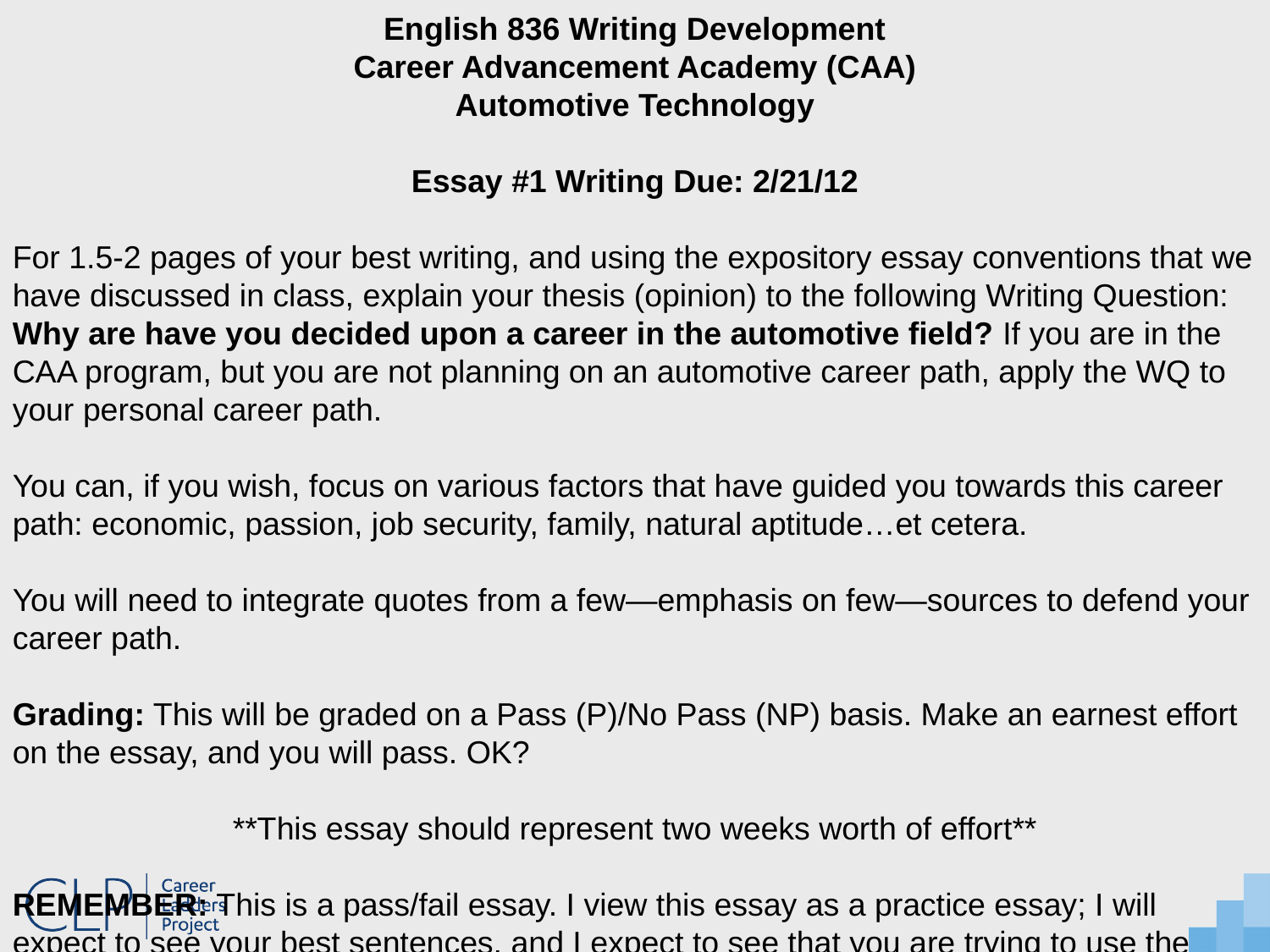

English 836 Writing Development
Career Advancement Academy (CAA)
Automotive Technology

Essay #1 Writing Due: 2/21/12

For 1.5-2 pages of your best writing, and using the expository essay conventions that we have discussed in class, explain your thesis (opinion) to the following Writing Question: Why are have you decided upon a career in the automotive field? If you are in the CAA program, but you are not planning on an automotive career path, apply the WQ to your personal career path.

You can, if you wish, focus on various factors that have guided you towards this career path: economic, passion, job security, family, natural aptitude…et cetera.

You will need to integrate quotes from a few—emphasis on few—sources to defend your career path.

Grading: This will be graded on a Pass (P)/No Pass (NP) basis. Make an earnest effort on the essay, and you will pass. OK?

**This essay should represent two weeks worth of effort**

REMEMBER: This is a pass/fail essay. I view this essay as a practice essay; I will expect to see your best sentences, and I expect to see that you are trying to use the expository conventions.